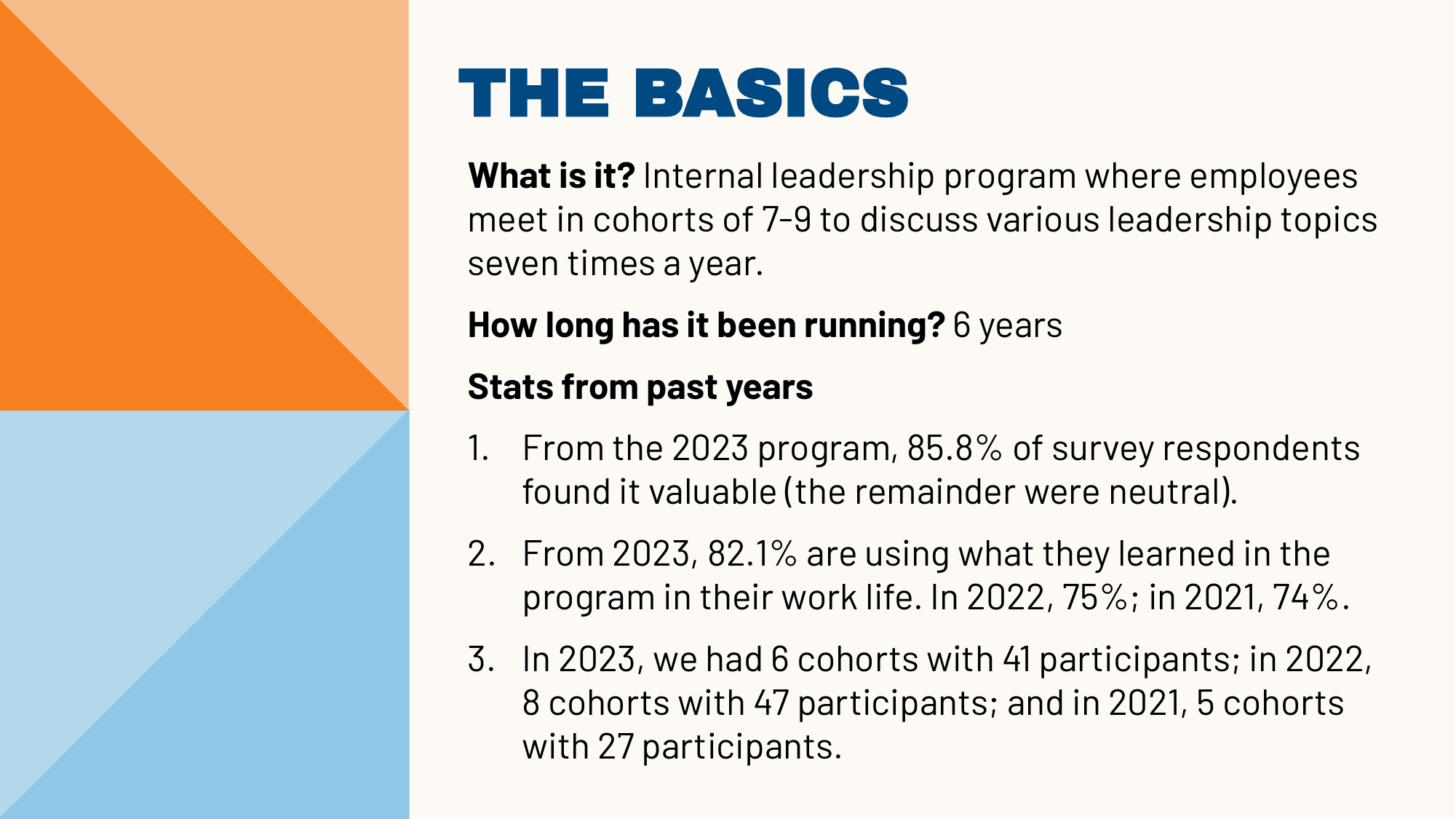

# The basics
What is it? Internal leadership program where employees meet in cohorts of 7-9 to discuss various leadership topics seven times a year.
How long has it been running? 6 years
Stats from past years
From the 2023 program, 85.8% of survey respondents found it valuable (the remainder were neutral).
From 2023, 82.1% are using what they learned in the program in their work life. In 2022, 75%; in 2021, 74%.
In 2023, we had 6 cohorts with 41 participants; in 2022, 8 cohorts with 47 participants; and in 2021, 5 cohorts with 27 participants.